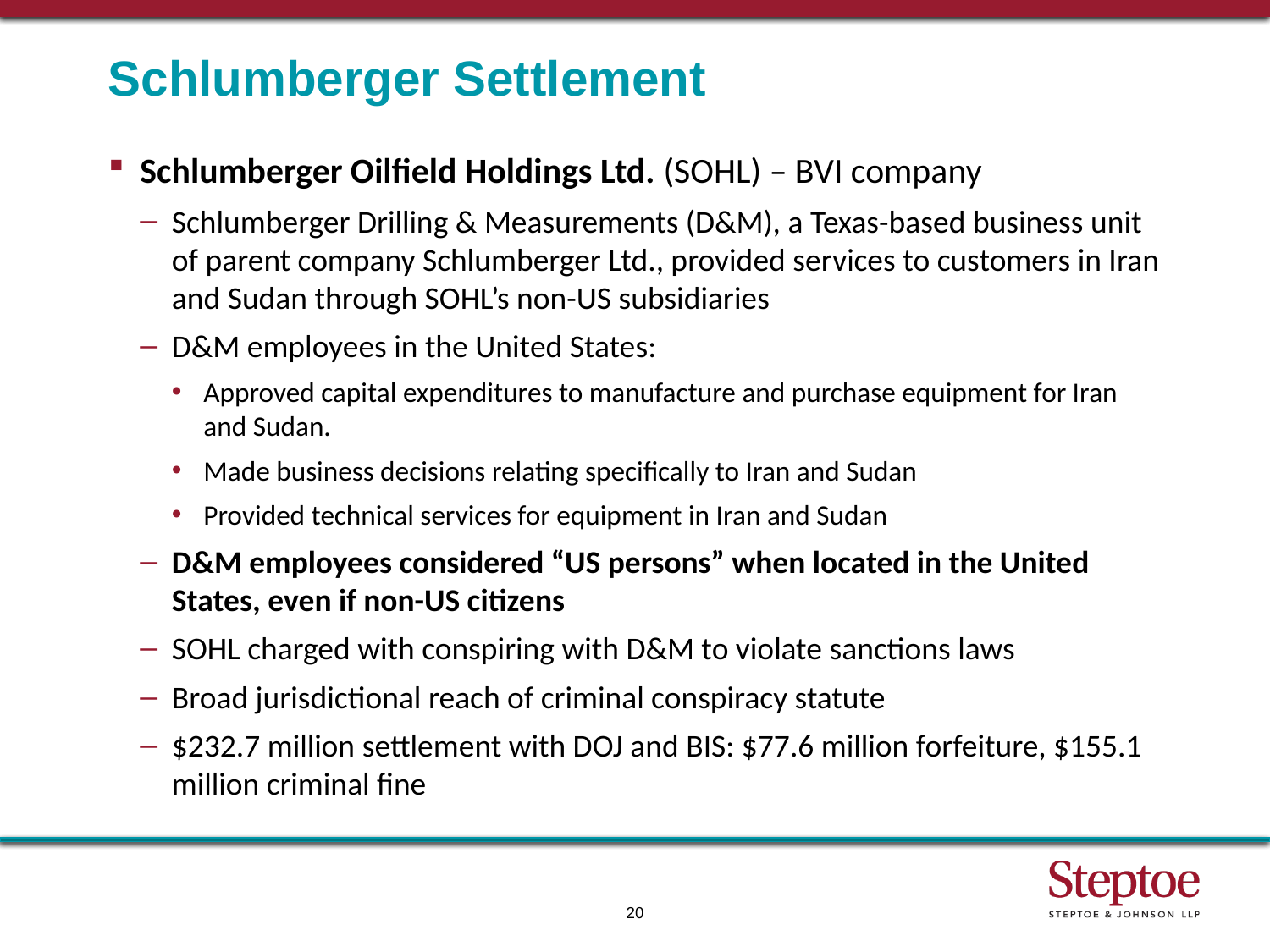

# Schlumberger Settlement
Schlumberger Oilfield Holdings Ltd. (SOHL) – BVI company
Schlumberger Drilling & Measurements (D&M), a Texas-based business unit of parent company Schlumberger Ltd., provided services to customers in Iran and Sudan through SOHL’s non-US subsidiaries
D&M employees in the United States:
Approved capital expenditures to manufacture and purchase equipment for Iran and Sudan.
Made business decisions relating specifically to Iran and Sudan
Provided technical services for equipment in Iran and Sudan
D&M employees considered “US persons” when located in the United States, even if non-US citizens
SOHL charged with conspiring with D&M to violate sanctions laws
Broad jurisdictional reach of criminal conspiracy statute
$232.7 million settlement with DOJ and BIS: $77.6 million forfeiture, $155.1 million criminal fine
20